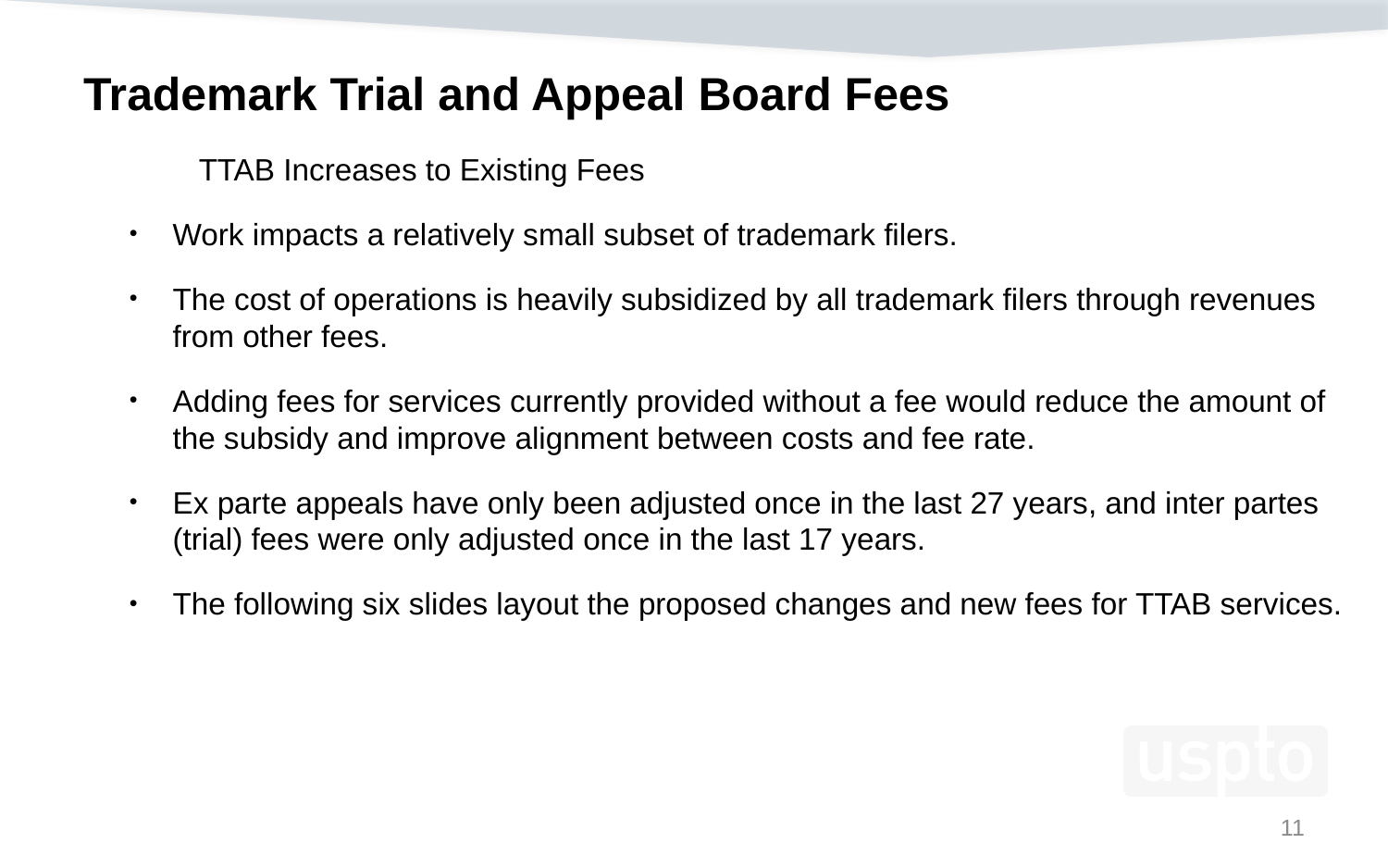

# Trademark Trial and Appeal Board Fees
	TTAB Increases to Existing Fees

Work impacts a relatively small subset of trademark filers.

The cost of operations is heavily subsidized by all trademark filers through revenues from other fees.

Adding fees for services currently provided without a fee would reduce the amount of the subsidy and improve alignment between costs and fee rate.

Ex parte appeals have only been adjusted once in the last 27 years, and inter partes (trial) fees were only adjusted once in the last 17 years.

The following six slides layout the proposed changes and new fees for TTAB services.

11